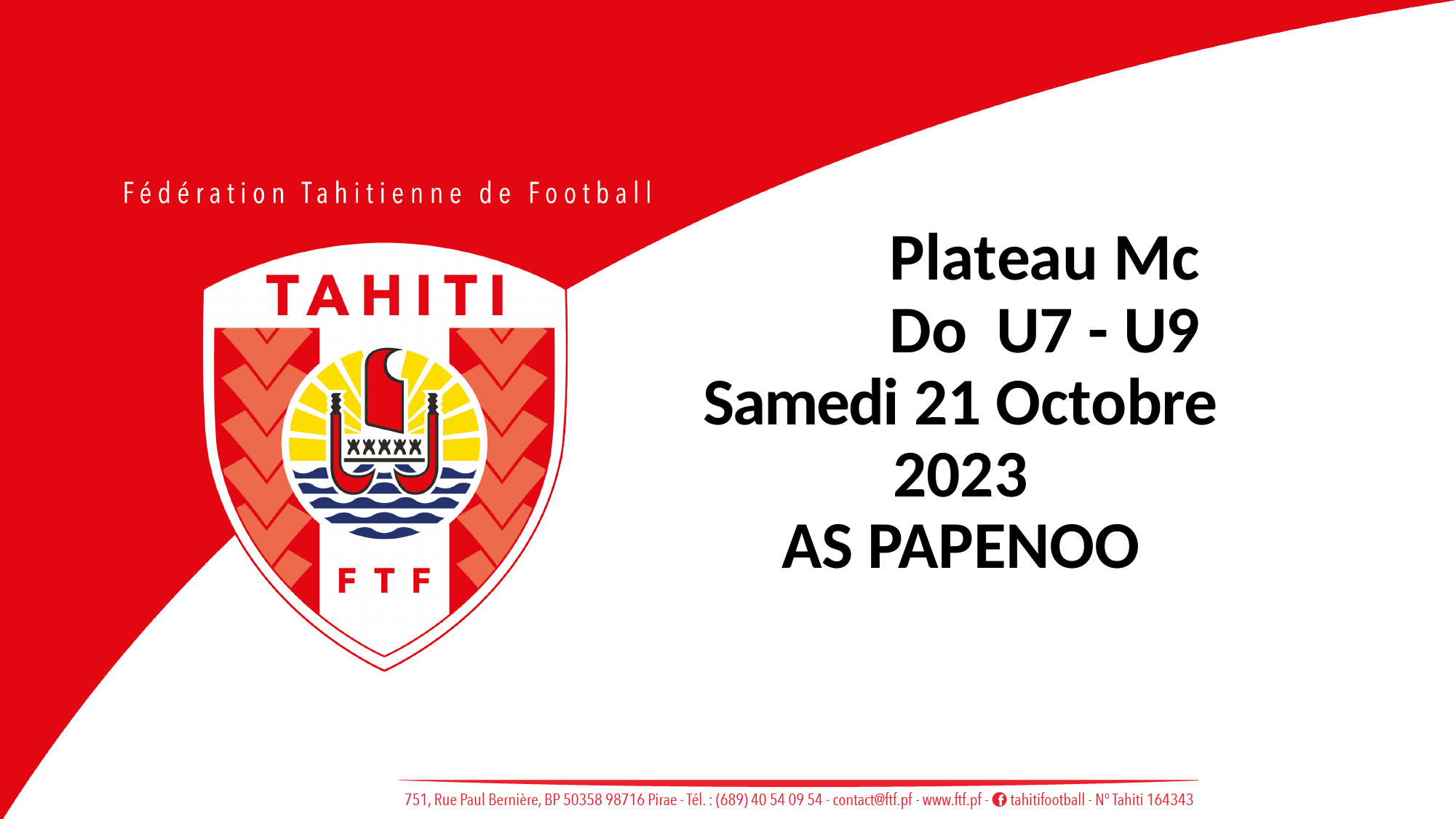

Plateau Mc Do  U7 - U9
Samedi 21 Octobre 2023
AS PAPENOO